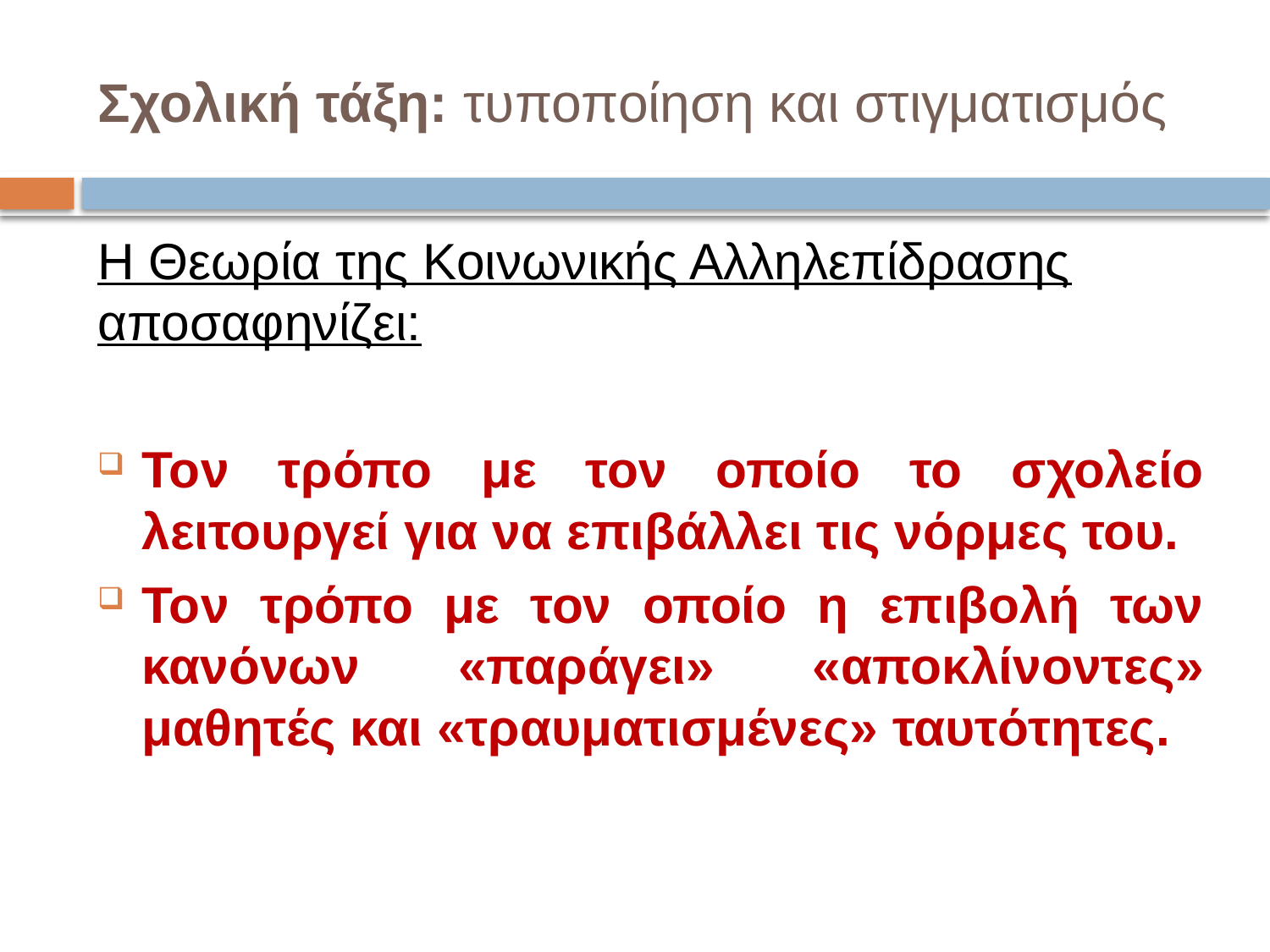

# Σχολική τάξη: τυποποίηση και στιγματισμός
Η Θεωρία της Κοινωνικής Αλληλεπίδρασης αποσαφηνίζει:

Τον τρόπο με τον οποίο το σχολείο λειτουργεί για να επιβάλλει τις νόρμες του.
Τον τρόπο με τον οποίο η επιβολή των κανόνων «παράγει» «αποκλίνοντες» μαθητές και «τραυματισμένες» ταυτότητες.